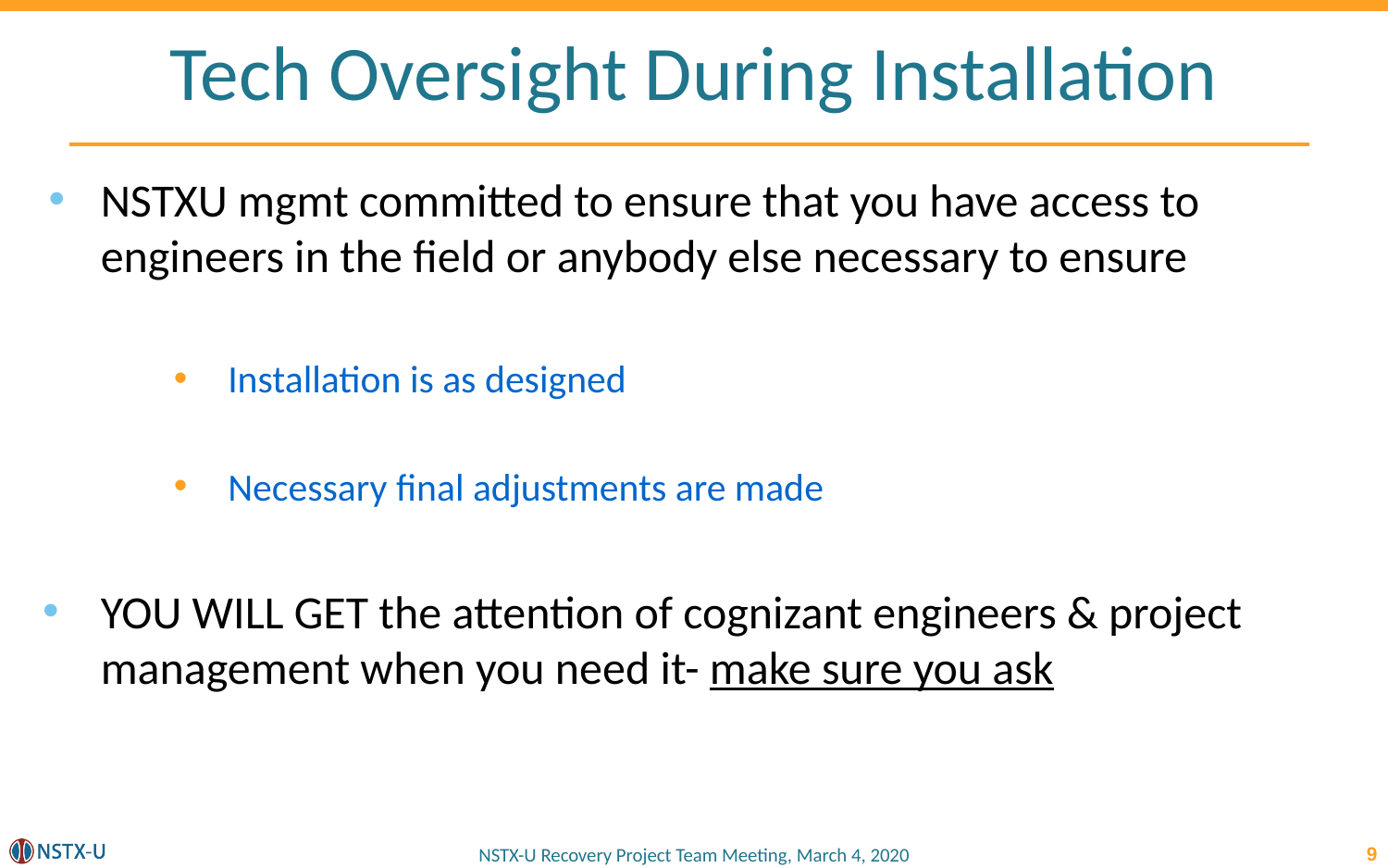

# Tech Oversight During Installation
NSTXU mgmt committed to ensure that you have access to engineers in the field or anybody else necessary to ensure

Installation is as designed

Necessary final adjustments are made

YOU WILL GET the attention of cognizant engineers & project management when you need it- make sure you ask